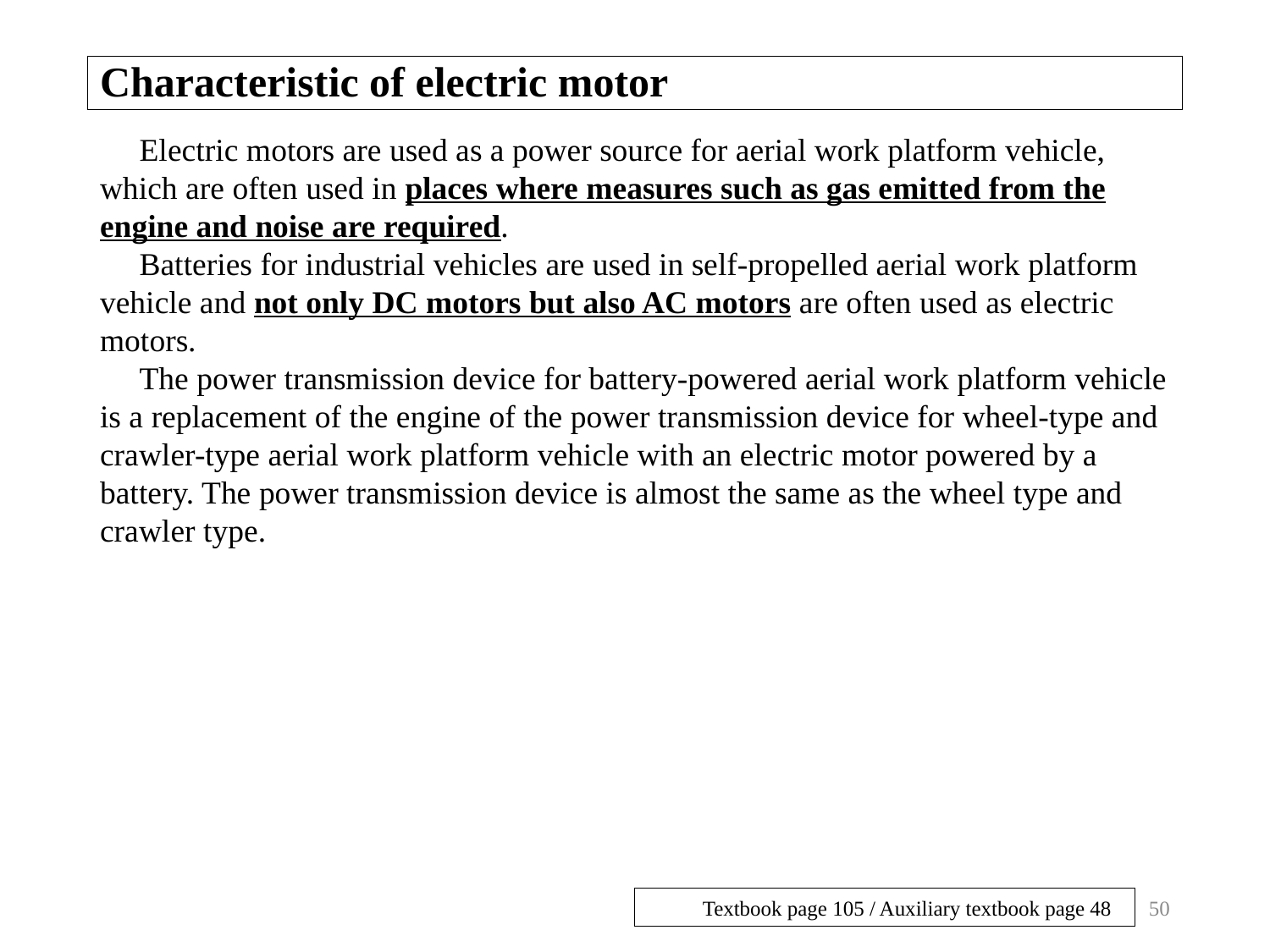

# Characteristic of electric motor
　Electric motors are used as a power source for aerial work platform vehicle, which are often used in places where measures such as gas emitted from the engine and noise are required.
　Batteries for industrial vehicles are used in self-propelled aerial work platform vehicle and not only DC motors but also AC motors are often used as electric motors.
　The power transmission device for battery-powered aerial work platform vehicle is a replacement of the engine of the power transmission device for wheel-type and crawler-type aerial work platform vehicle with an electric motor powered by a battery. The power transmission device is almost the same as the wheel type and crawler type.
50
Textbook page 105 / Auxiliary textbook page 48